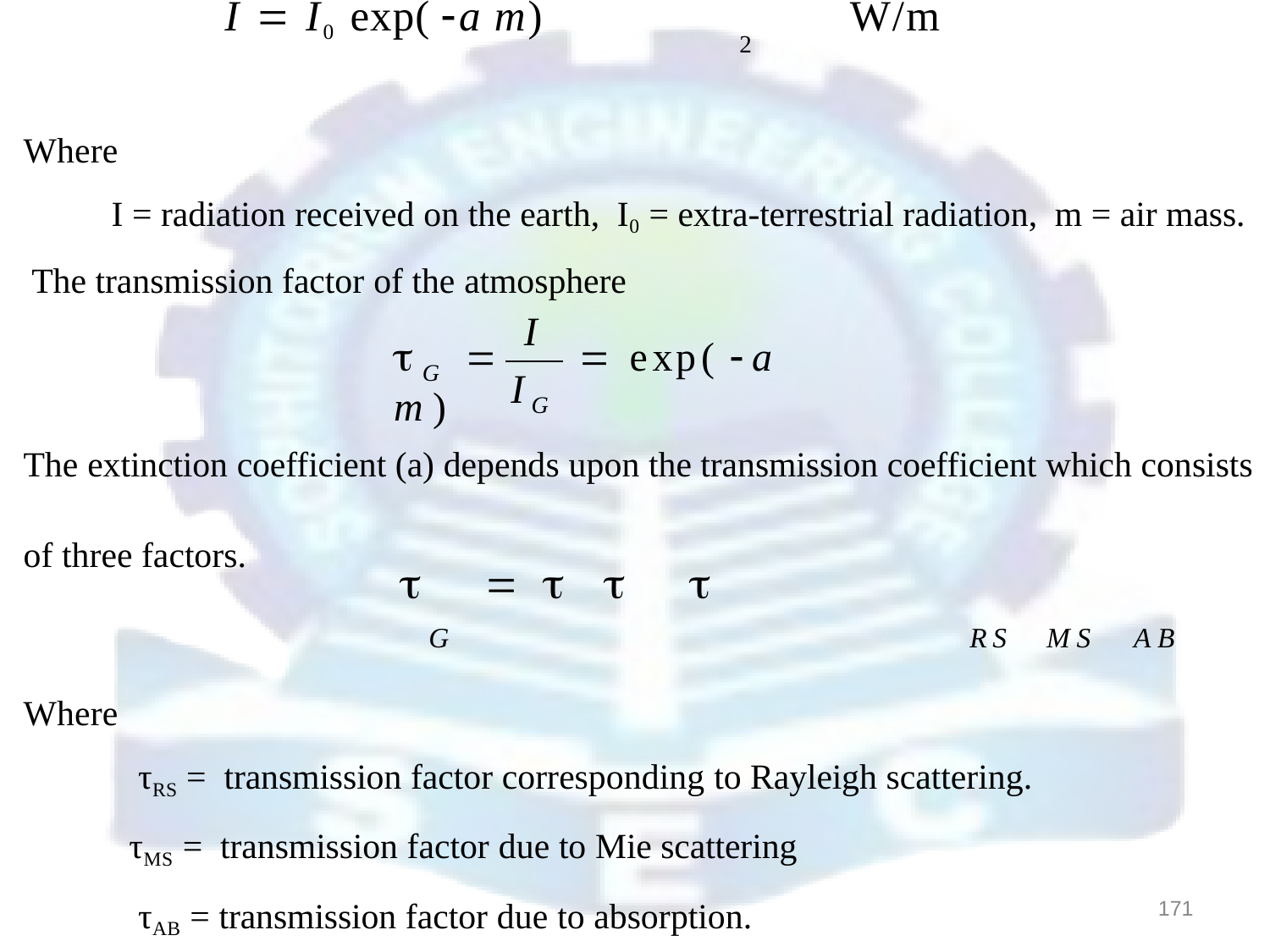

I = I0 exp( −a m)	W/m
2

Where
I = radiation received on the earth, I0 = extra-terrestrial radiation, m = air mass.
The transmission factor of the atmosphere
I
τ	=	= exp( −a m)
G
I

G
The extinction coefficient (a) depends upon the transmission coefficient which consists
of three factors.	τ	= τ	τ	τ
G	RS	MS	AB

Where
τRS = transmission factor corresponding to Rayleigh scattering.
τMS = transmission factor due to Mie scattering  τAB = transmission factor due to absorption.
171